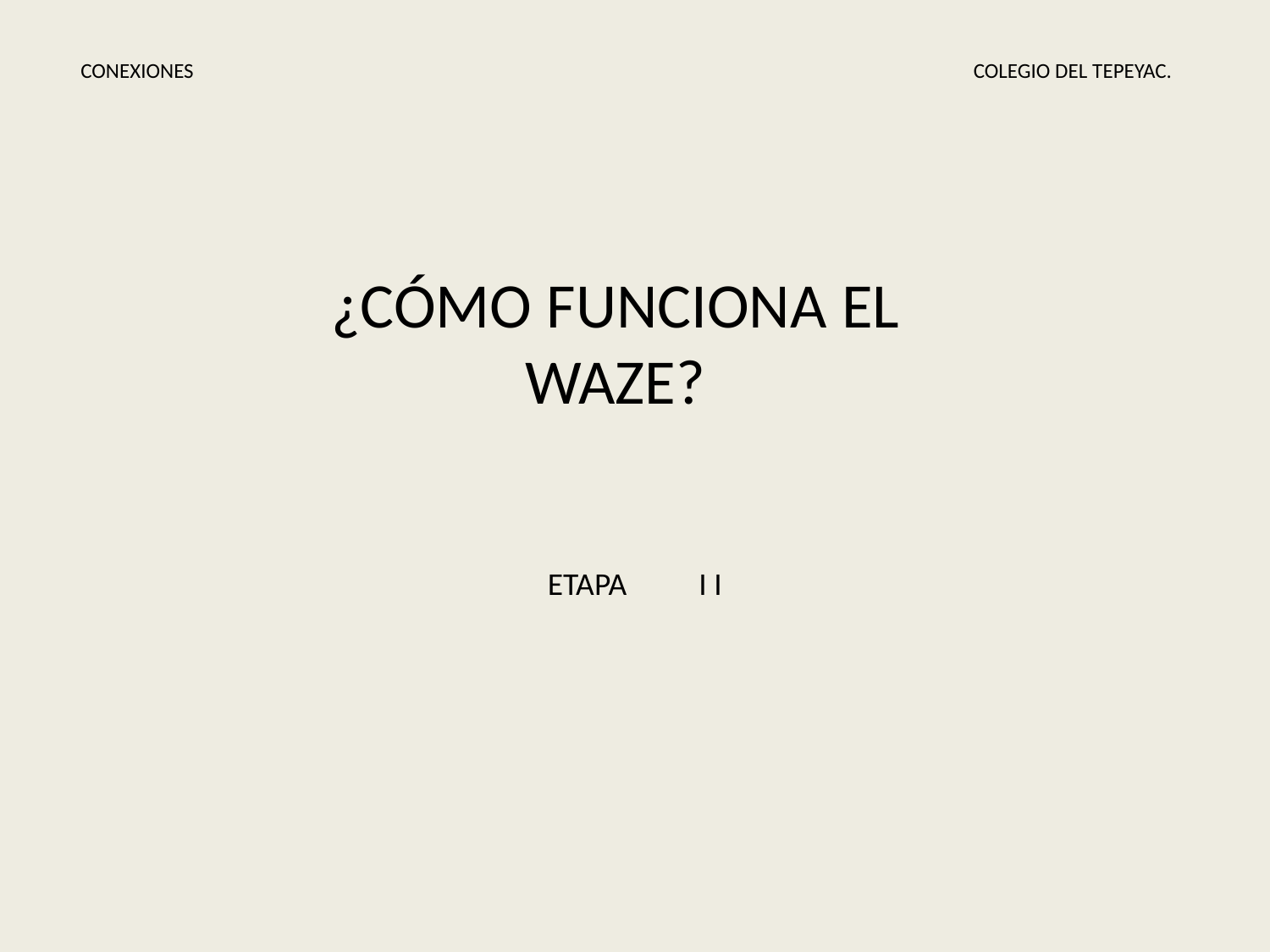

CONEXIONES
COLEGIO DEL TEPEYAC.
¿CÓMO FUNCIONA EL
WAZE?
ETAPA          I I